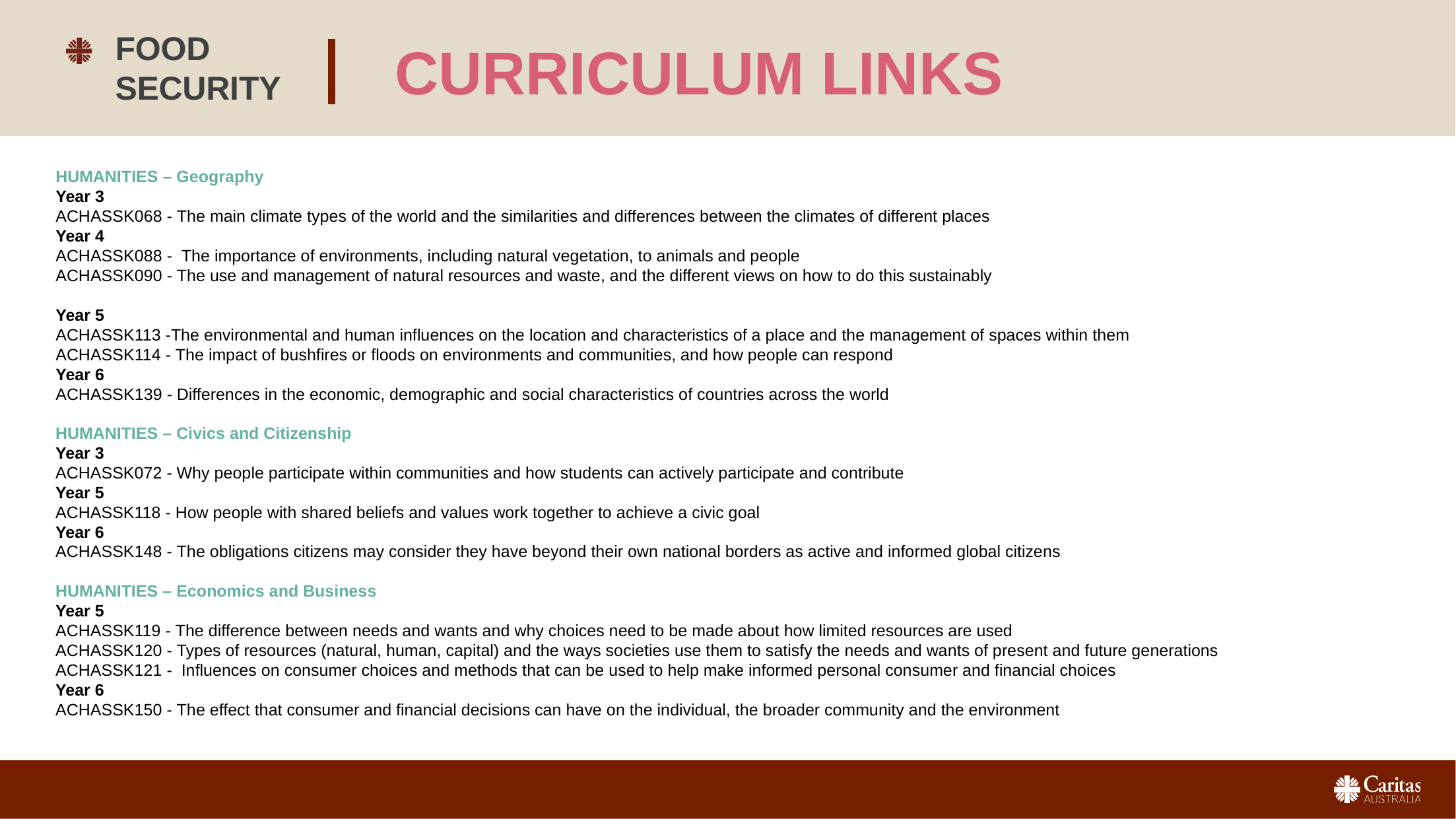

FOOD SECURITY
CURRICULUM LINKS

HUMANITIES – Geography ​
Year 3​
ACHASSK068 - The main climate types of the world and the similarities and differences between the climates of different places​
Year 4​
ACHASSK088 -  The importance of environments, including natural vegetation, to animals and people​
ACHASSK090 - The use and management of natural resources and waste, and the different views on how to do this sustainably

Year 5​
ACHASSK113 -The environmental and human influences on the location and characteristics of a place and the management of spaces within them​
ACHASSK114 - The impact of bushfires or floods on environments and communities, and how people can respond​
Year 6​
ACHASSK139 - Differences in the economic, demographic and social characteristics of countries across the world

HUMANITIES – Civics and Citizenship ​
Year 3 ​
ACHASSK072 - Why people participate within communities and how students can actively participate and contribute
Year 5 ​
ACHASSK118 - How people with shared beliefs and values work together to achieve a civic goal​
Year 6​
ACHASSK148 - The obligations citizens may consider they have beyond their own national borders as active and informed global citizens​
​
HUMANITIES – Economics and Business​
Year 5 ​
ACHASSK119 - The difference between needs and wants and why choices need to be made about how limited resources are used​
ACHASSK120 - Types of resources (natural, human, capital) and the ways societies use them to satisfy the needs and wants of present and future generations​
ACHASSK121 -  Influences on consumer choices and methods that can be used to help make informed personal consumer and financial choices​
Year 6​
ACHASSK150 - The effect that consumer and financial decisions can have on the individual, the broader community and the environment